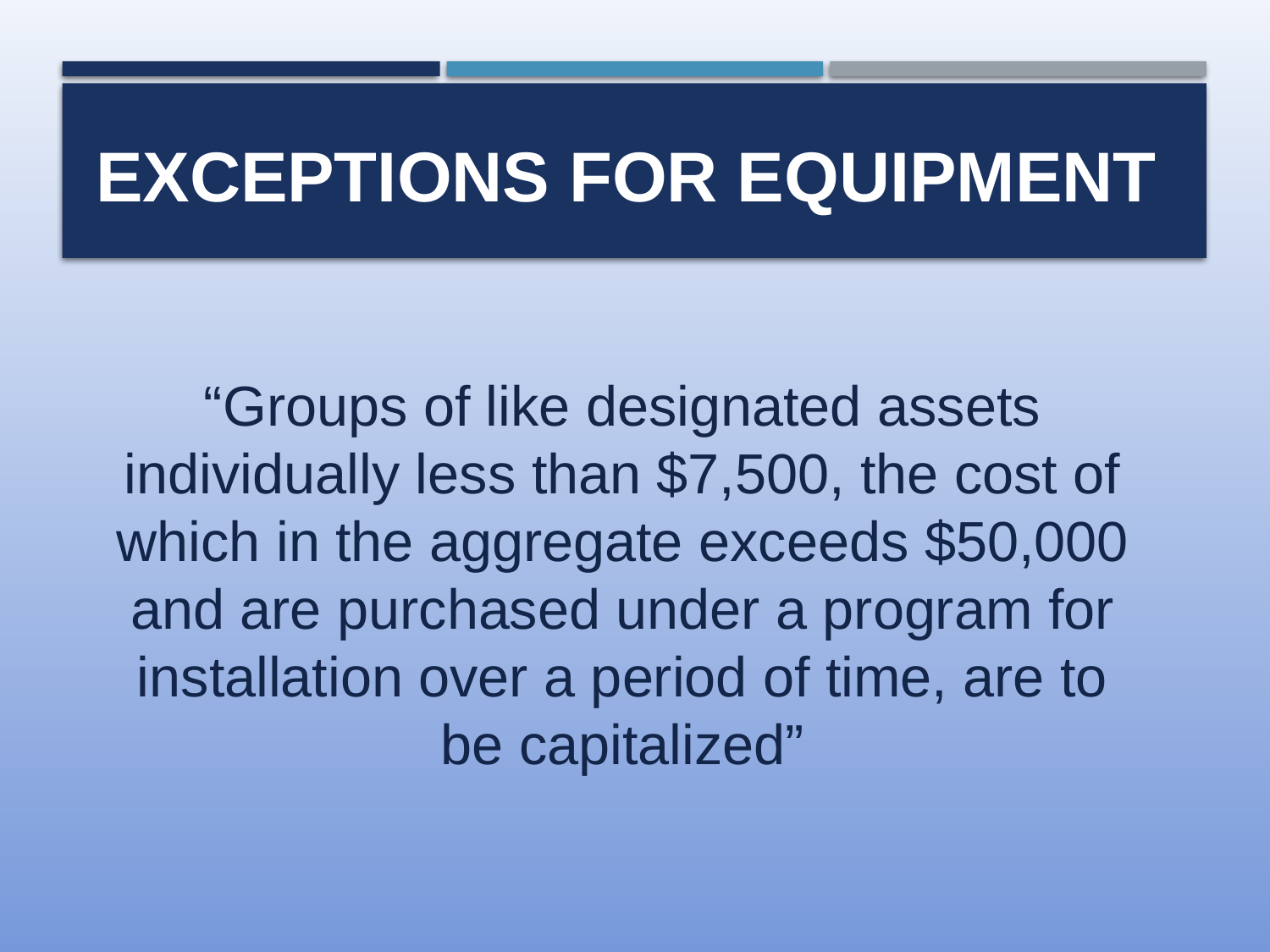

# Exceptions for equipment
“Groups of like designated assets individually less than $7,500, the cost of which in the aggregate exceeds $50,000 and are purchased under a program for installation over a period of time, are to be capitalized”